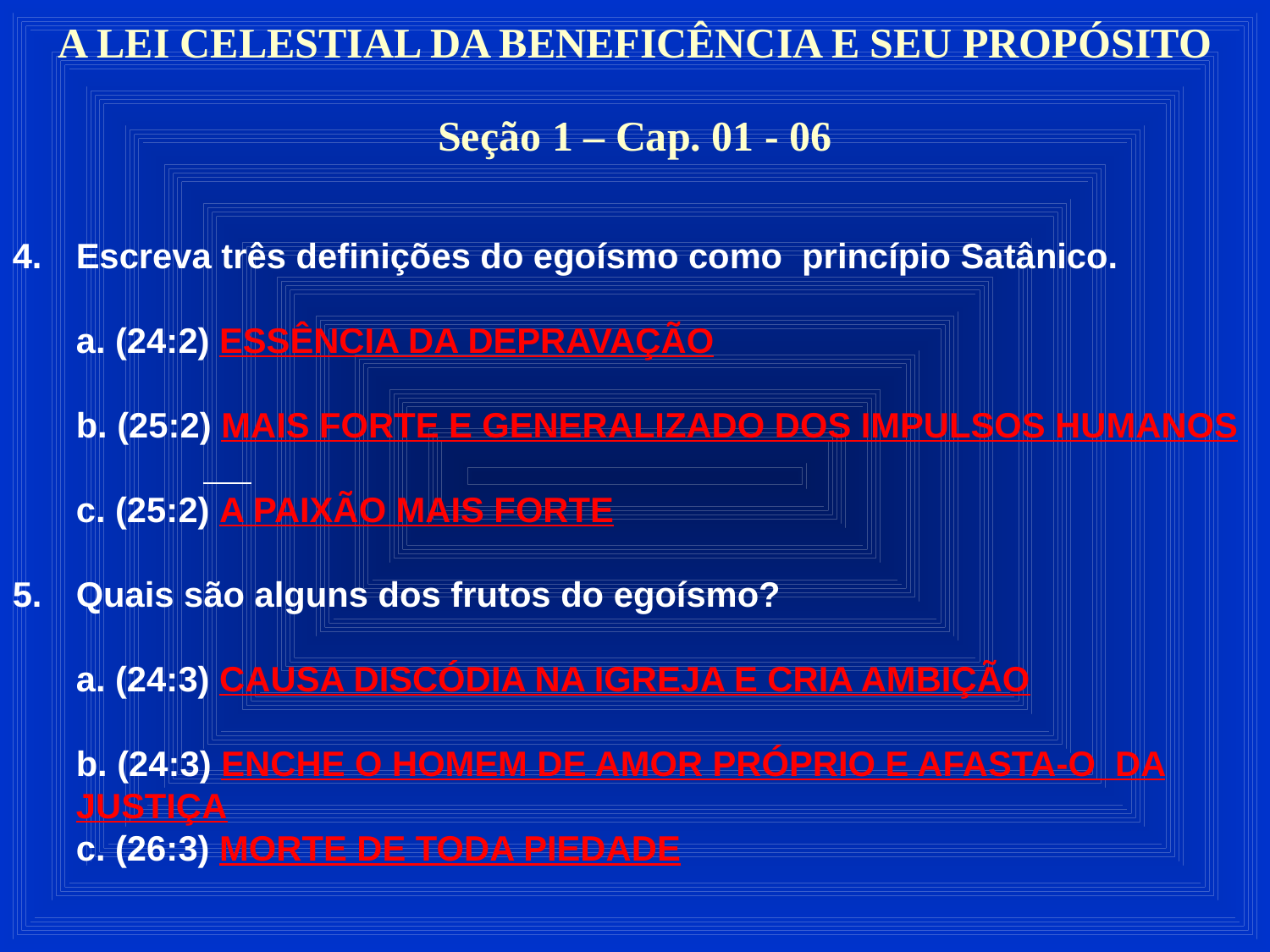

A LEI CELESTIAL DA BENEFICÊNCIA E SEU PROPÓSITO

Seção 1 – Cap. 01 - 06

Escreva três definições do egoísmo como  princípio Satânico.

	a. (24:2) ESSÊNCIA DA DEPRAVAÇÃO

   	b. (25:2) MAIS FORTE E GENERALIZADO DOS IMPULSOS HUMANOS
	c. (25:2) A PAIXÃO MAIS FORTE

Quais são alguns dos frutos do egoísmo?

	a. (24:3) CAUSA DISCÓDIA NA IGREJA E CRIA AMBIÇÃO

	b. (24:3) ENCHE O HOMEM DE AMOR PRÓPRIO E AFASTA-O  DA JUSTIÇA
	c. (26:3) MORTE DE TODA PIEDADE